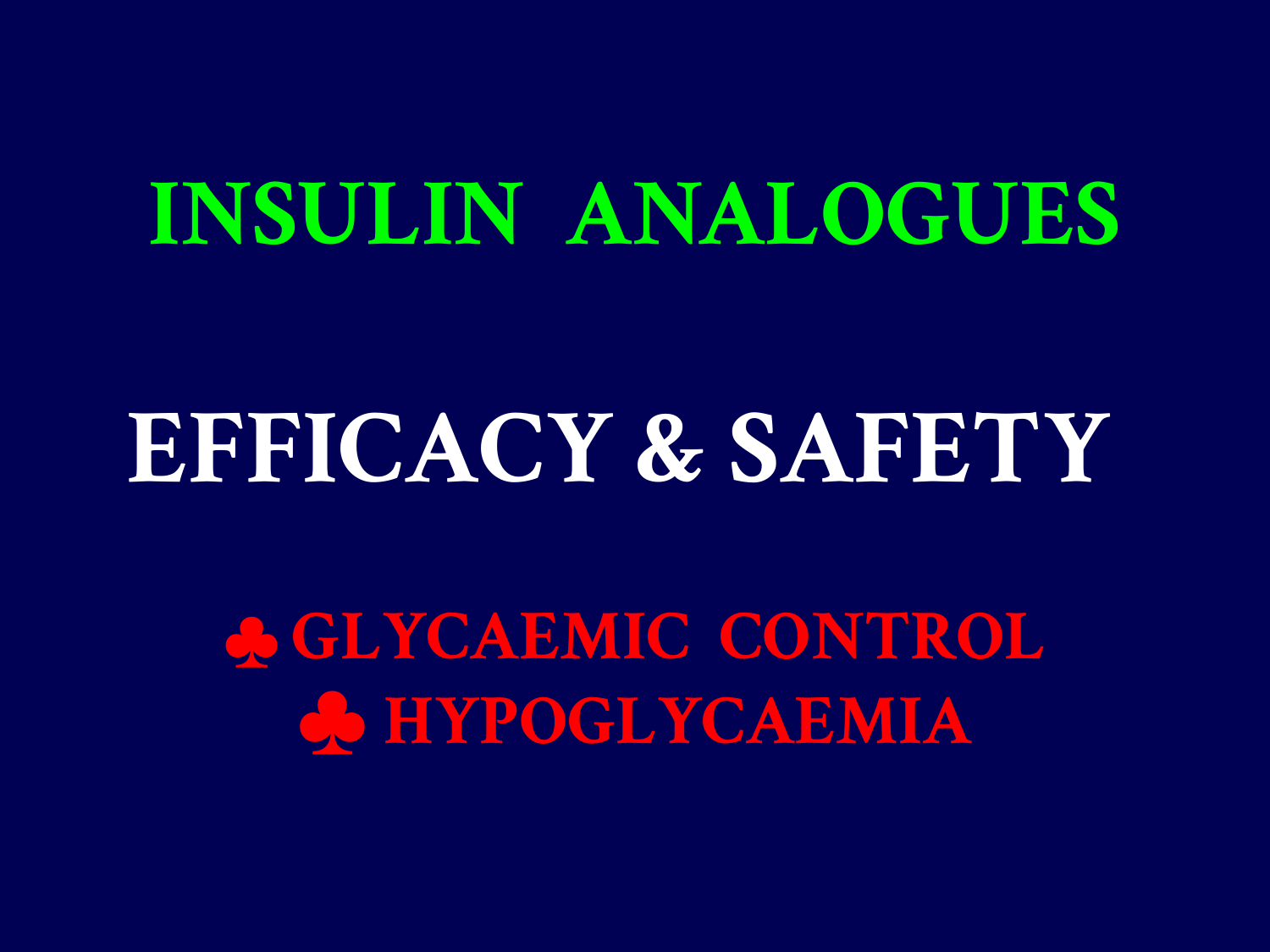

# INSULIN  ANALOGUES
EFFICACY & SAFETY
♣ GLYCAEMIC  CONTROL
♣ HYPOGLYCAEMIA